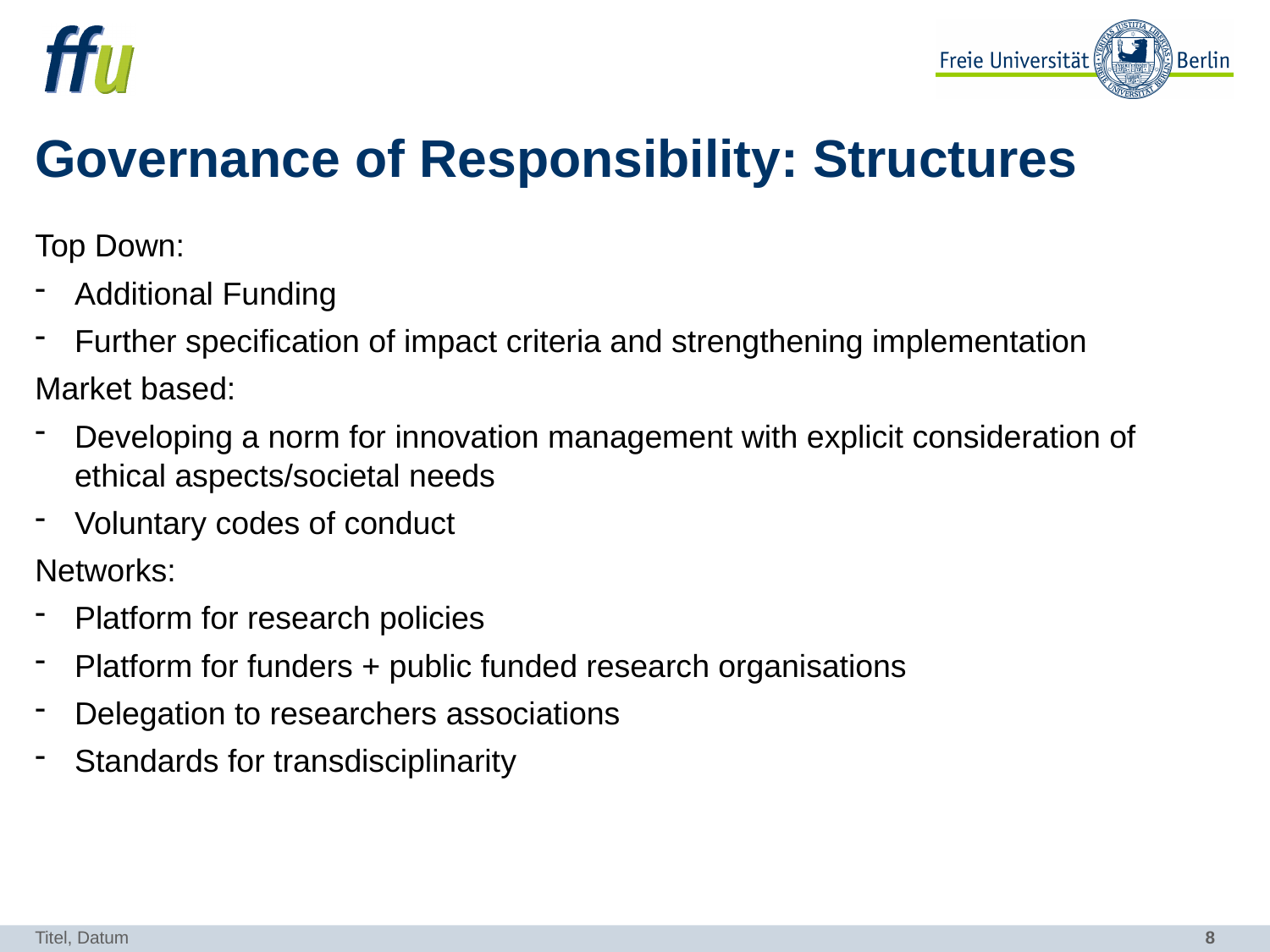

# Governance of Responsibility: Structures
Top Down:
Additional Funding
Further specification of impact criteria and strengthening implementation
Market based:
Developing a norm for innovation management with explicit consideration of ethical aspects/societal needs
Voluntary codes of conduct
Networks:
Platform for research policies
Platform for funders + public funded research organisations
Delegation to researchers associations
Standards for transdisciplinarity
Titel, Datum